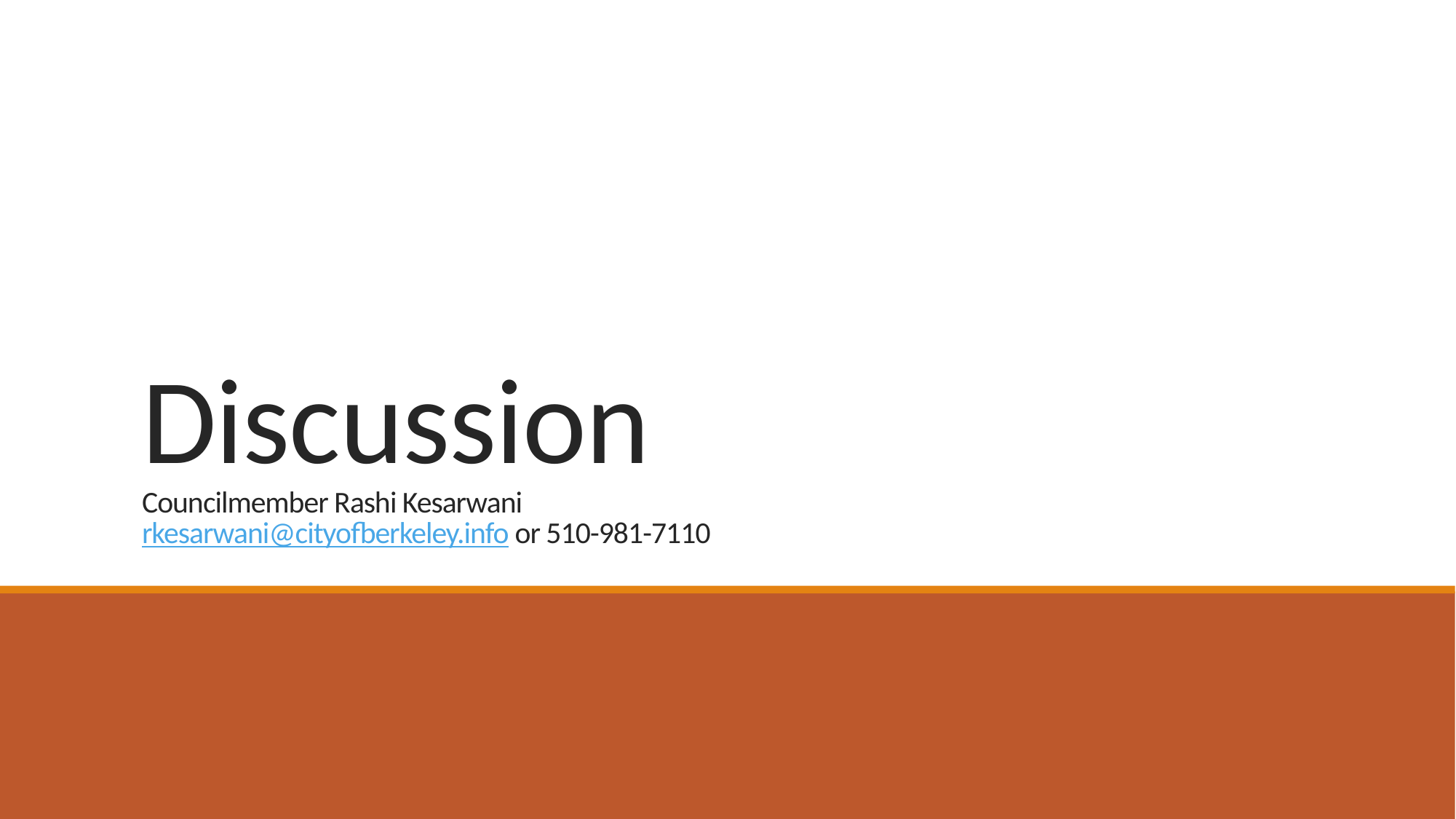

# Discussion Councilmember Rashi Kesarwani rkesarwani@cityofberkeley.info or 510-981-7110